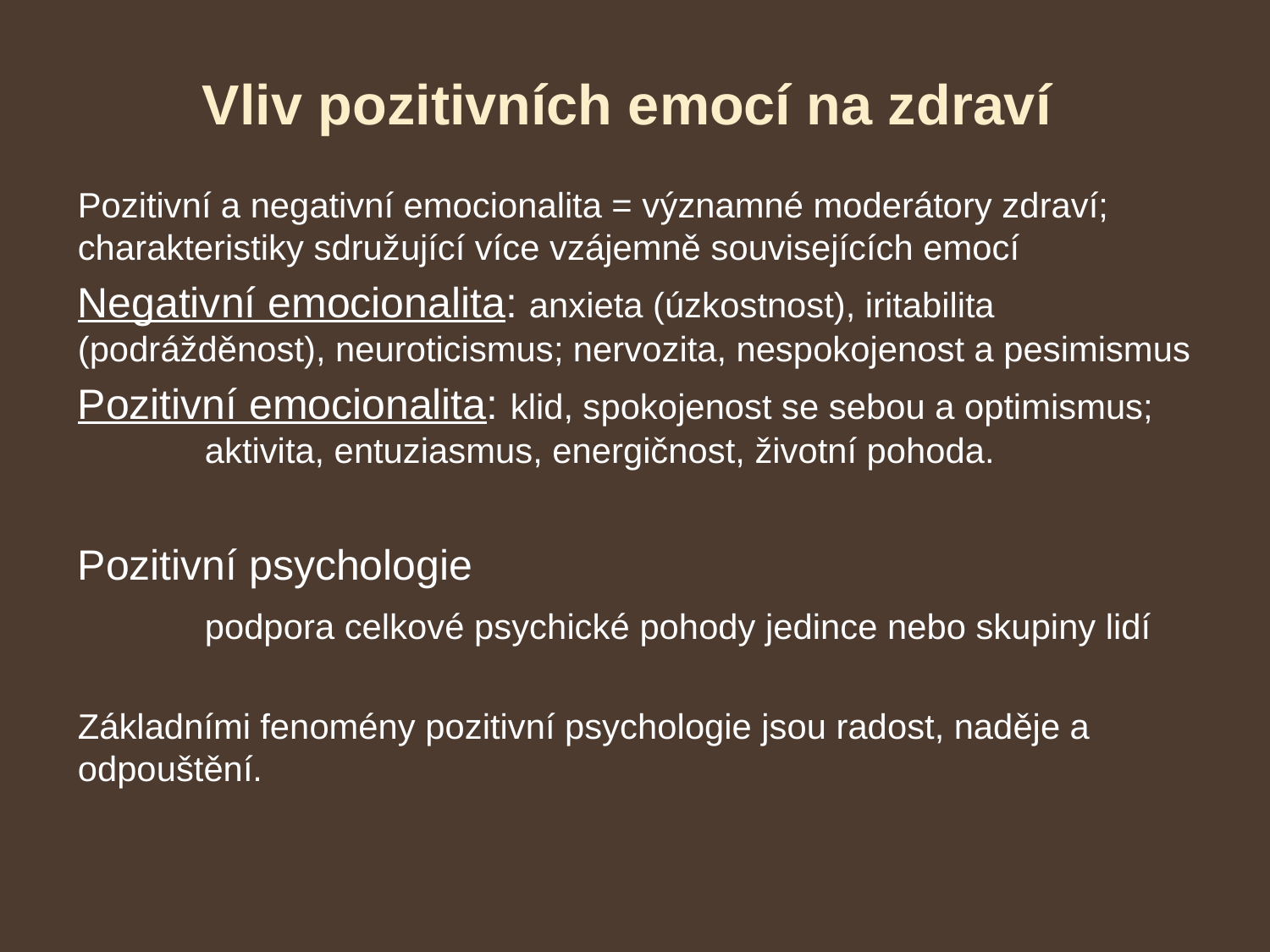

# Vliv pozitivních emocí na zdraví
Pozitivní a negativní emocionalita = významné moderátory zdraví; charakteristiky sdružující více vzájemně souvisejících emocí
Negativní emocionalita: anxieta (úzkostnost), iritabilita (podrážděnost), neuroticismus; nervozita, nespokojenost a pesimismus
Pozitivní emocionalita: klid, spokojenost se sebou a optimismus; 	aktivita, entuziasmus, energičnost, životní pohoda.

Pozitivní psychologie
	podpora celkové psychické pohody jedince nebo skupiny lidí

Základními fenomény pozitivní psychologie jsou radost, naděje a odpouštění.